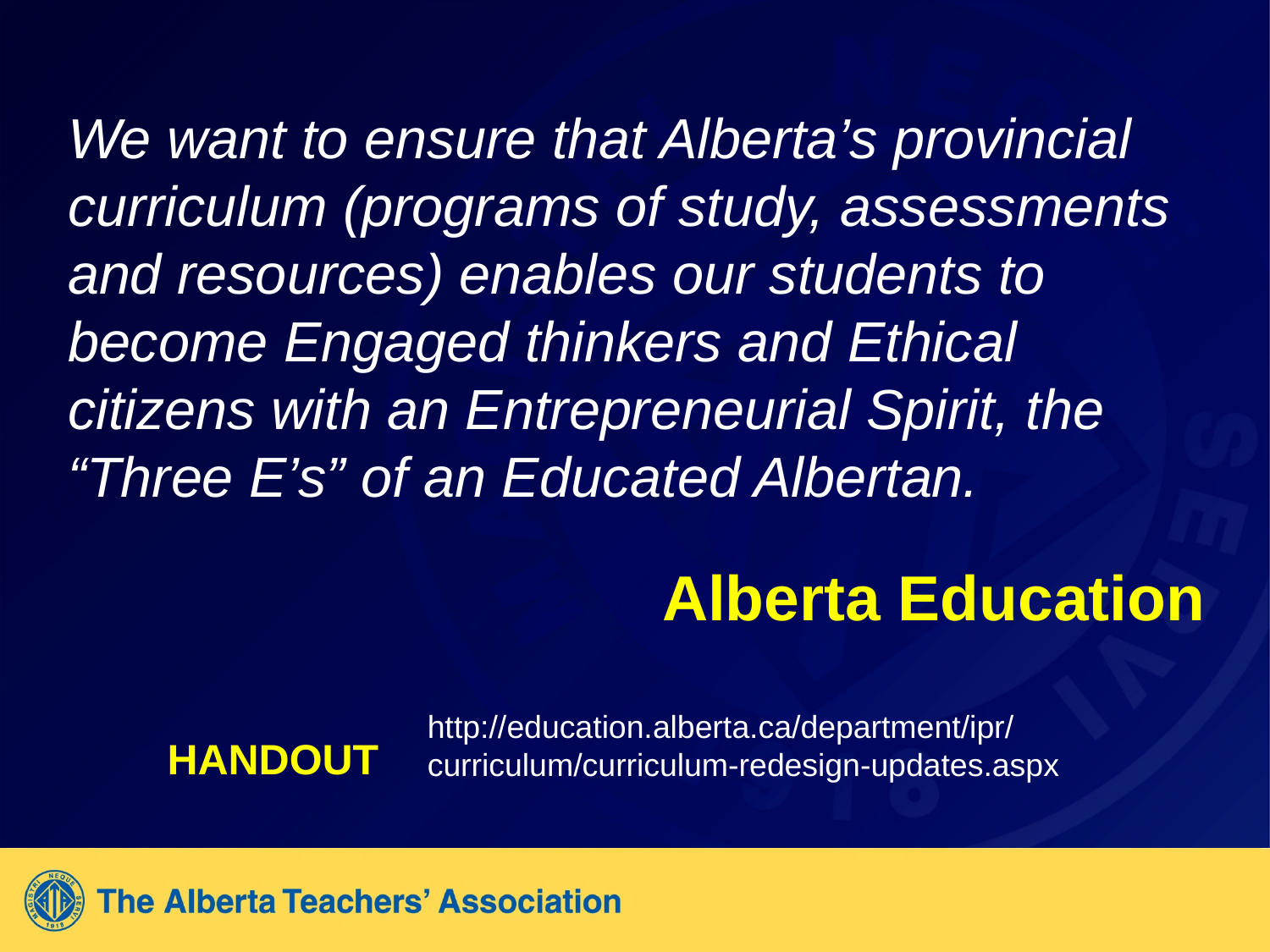

We want to ensure that Alberta’s provincial curriculum (programs of study, assessments and resources) enables our students to become Engaged thinkers and Ethical citizens with an Entrepreneurial Spirit, the “Three E’s” of an Educated Albertan.
# Alberta Education
http://education.alberta.ca/department/ipr/curriculum/curriculum-redesign-updates.aspx
HANDOUT